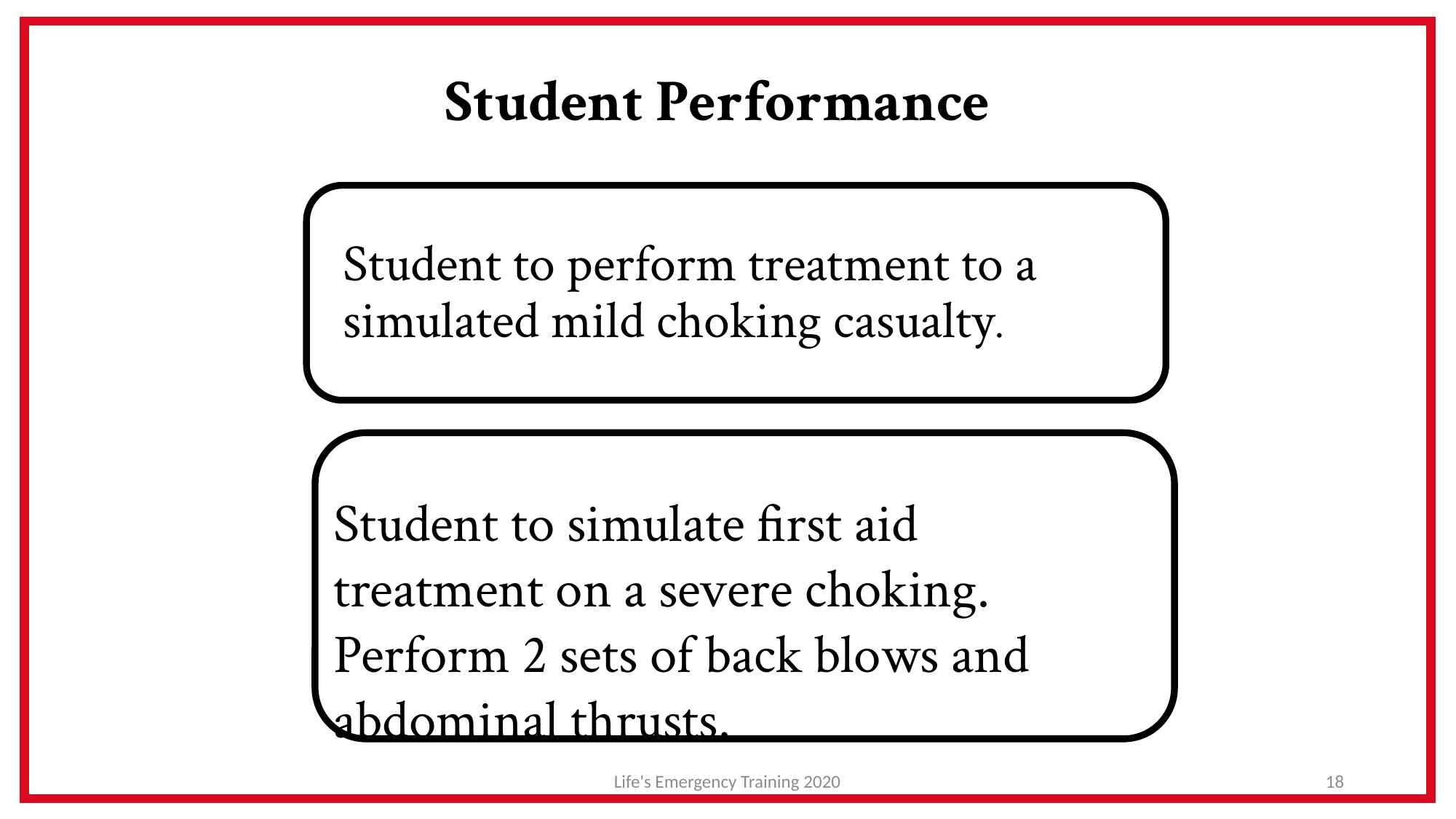

# Student Performance

Student to perform treatment to a simulated mild choking casualty.

Student to simulate first aid treatment on a severe choking. Perform 2 sets of back blows and abdominal thrusts.
Life's Emergency Training 2020
18